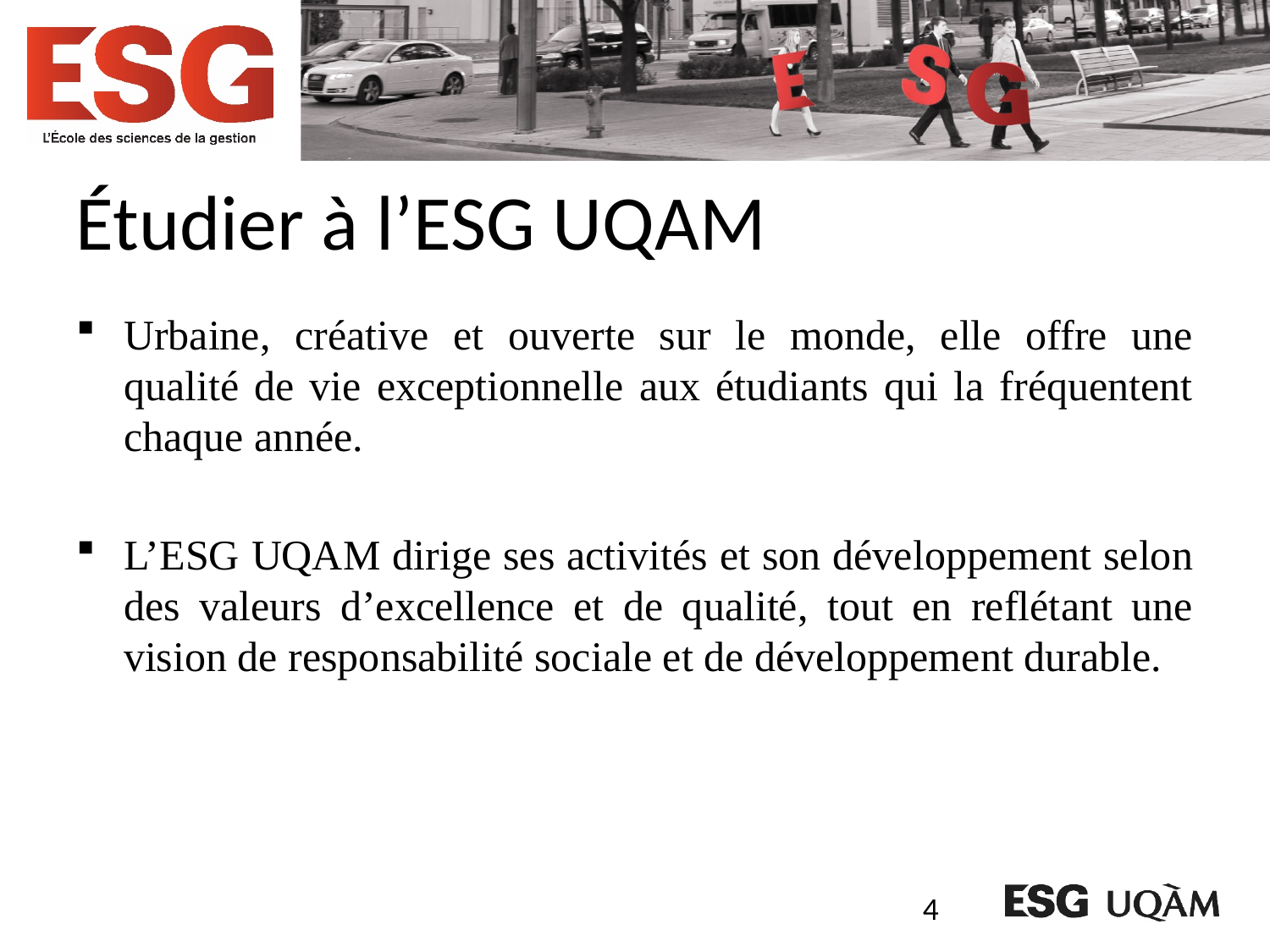

# Étudier à l’ESG UQAM
Urbaine, créative et ouverte sur le monde, elle offre une qualité de vie exceptionnelle aux étudiants qui la fréquentent chaque année.

L’ESG UQAM dirige ses activités et son développement selon des valeurs d’excellence et de qualité, tout en reflétant une vision de responsabilité sociale et de développement durable.
4